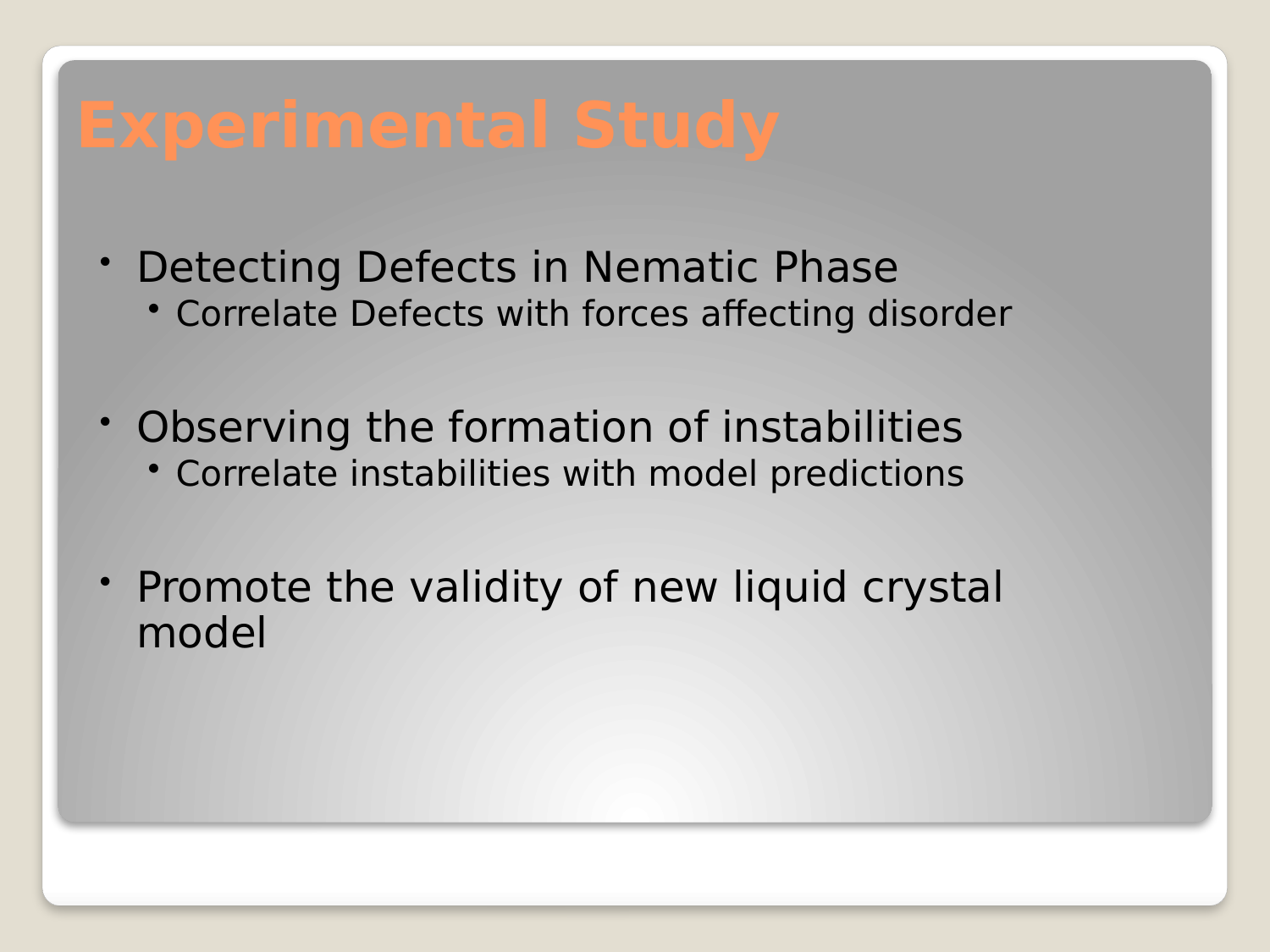

# Experimental Study
Detecting Defects in Nematic Phase
Correlate Defects with forces affecting disorder

Observing the formation of instabilities
Correlate instabilities with model predictions

Promote the validity of new liquid crystal model